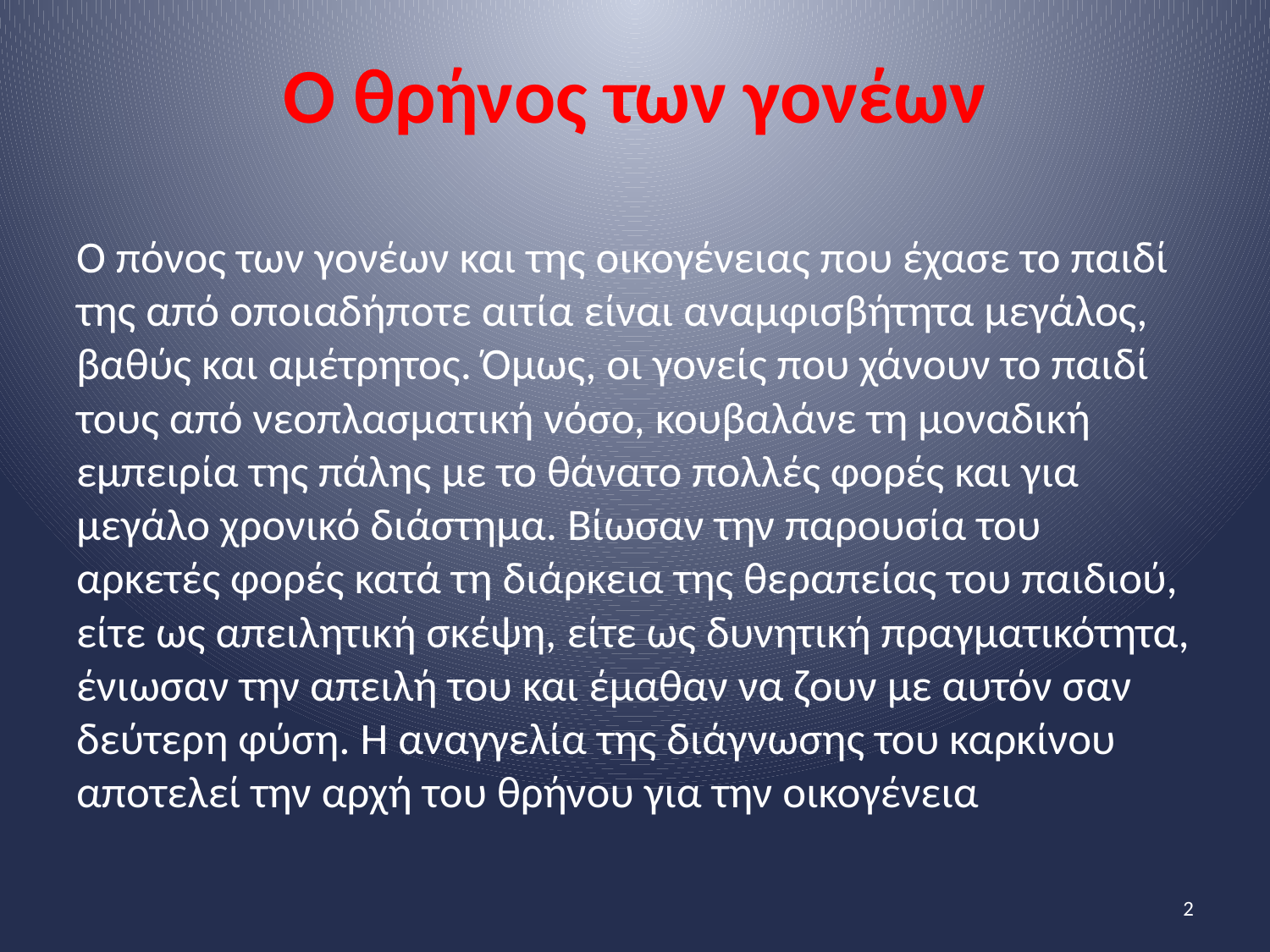

# Ο θρήνος των γονέων
Ο πόνος των γονέων και της οικογένειας που έχασε το παιδί της από οποιαδήποτε αιτία είναι αναμφισβήτητα μεγάλος, βαθύς και αμέτρητος. Όμως, οι γονείς που χάνουν το παιδί τους από νεοπλασματική νόσο, κουβαλάνε τη μοναδική εμπειρία της πάλης με το θάνατο πολλές φορές και για μεγάλο χρονικό διάστημα. Βίωσαν την παρουσία του αρκετές φορές κατά τη διάρκεια της θεραπείας του παιδιού, είτε ως απειλητική σκέψη, είτε ως δυνητική πραγματικότητα, ένιωσαν την απειλή του και έμαθαν να ζουν με αυτόν σαν δεύτερη φύση. Η αναγγελία της διάγνωσης του καρκίνου αποτελεί την αρχή του θρήνου για την οικογένεια
2